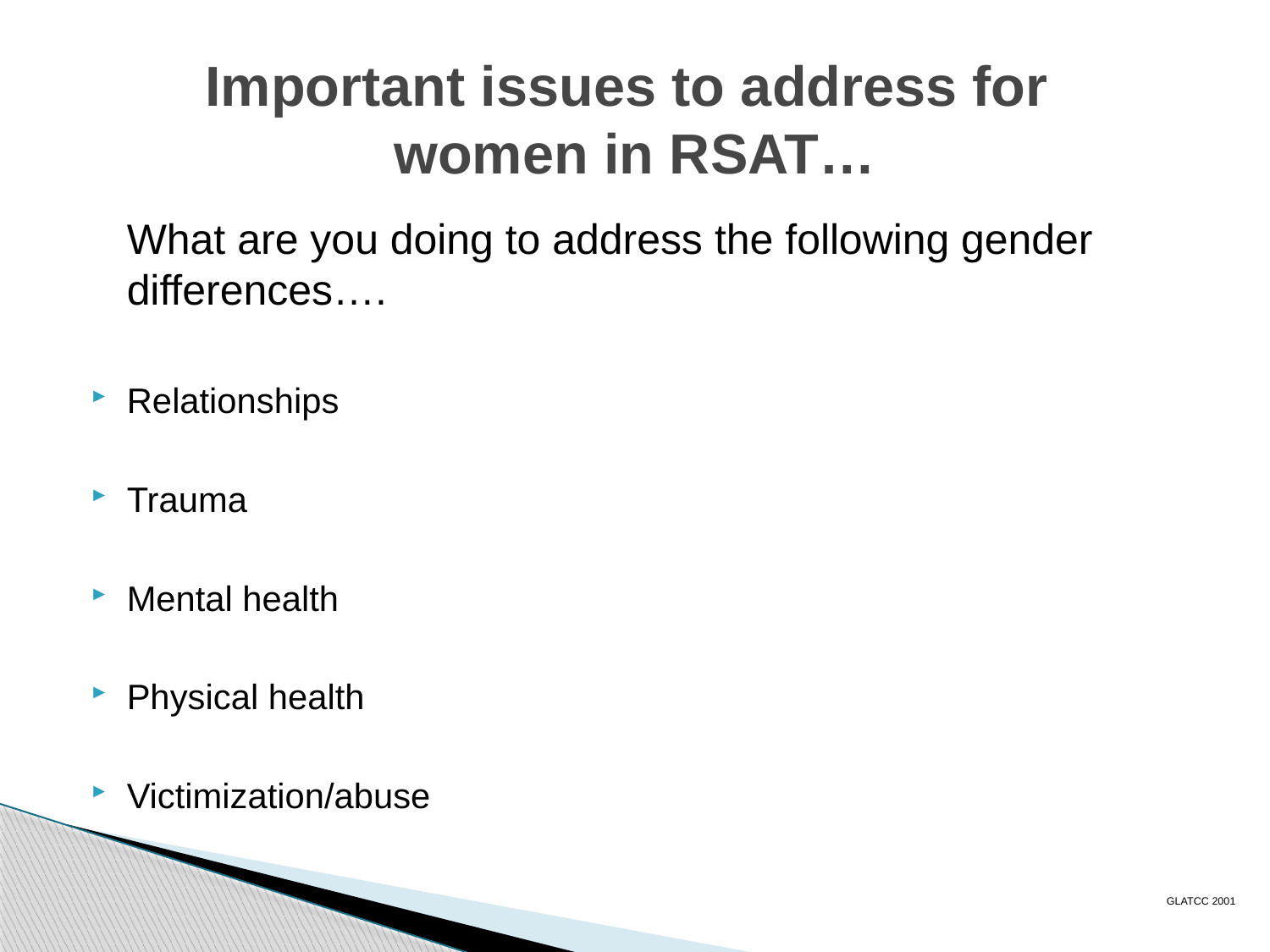

Important issues to address for
women in RSAT…
	What are you doing to address the following gender differences….

Relationships

Trauma

Mental health

Physical health

Victimization/abuse

GLATCC 2001